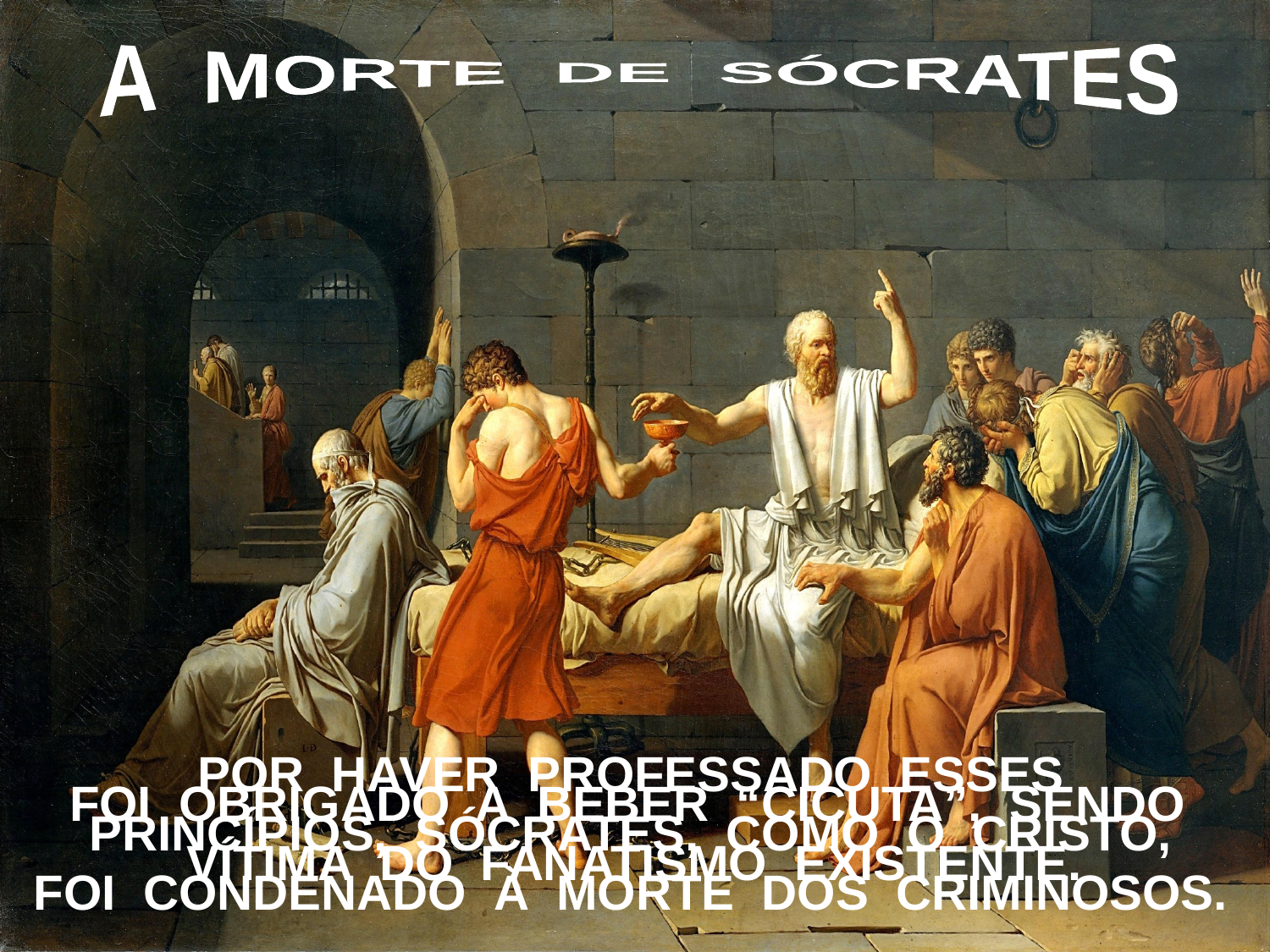

A  MORTE  DE  SÓCRATES
POR  HAVER  PROFESSADO  ESSES
PRINCÍPIOS,  SÓCRATES,  COMO  O  CRISTO,
FOI  CONDENADO  À  MORTE  DOS  CRIMINOSOS.
FOI  OBRIGADO  A  BEBER  “CICUTA”,  SENDO  VÍTIMA  DO  FANATISMO  EXISTENTE.